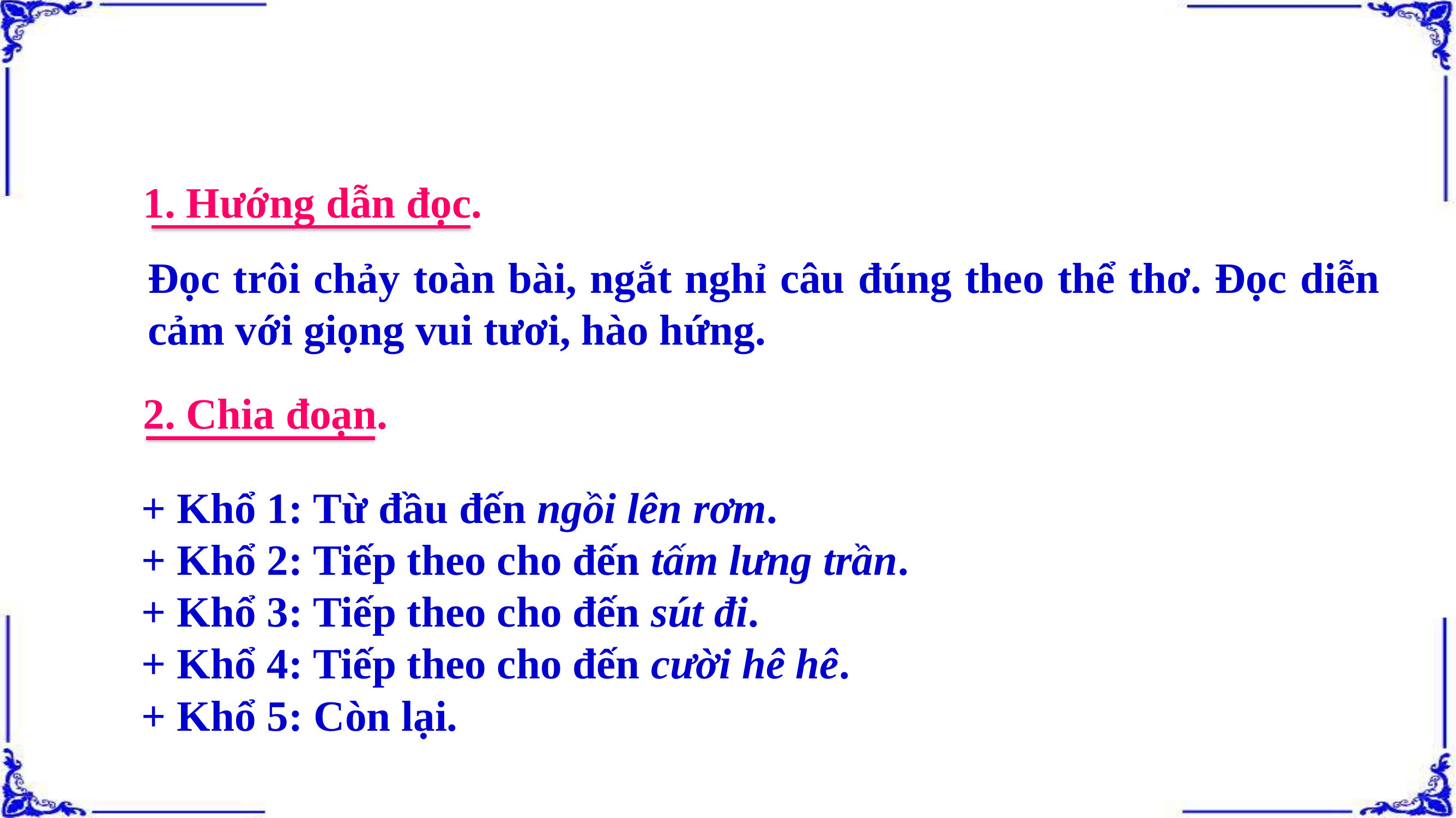

1. Hướng dẫn đọc.
Đọc trôi chảy toàn bài, ngắt nghỉ câu đúng theo thể thơ. Đọc diễn cảm với giọng vui tươi, hào hứng.
2. Chia đoạn.
+ Khổ 1: Từ đầu đến ngồi lên rơm.
+ Khổ 2: Tiếp theo cho đến tấm lưng trần.
+ Khổ 3: Tiếp theo cho đến sút đi.
+ Khổ 4: Tiếp theo cho đến cười hê hê.
+ Khổ 5: Còn lại.